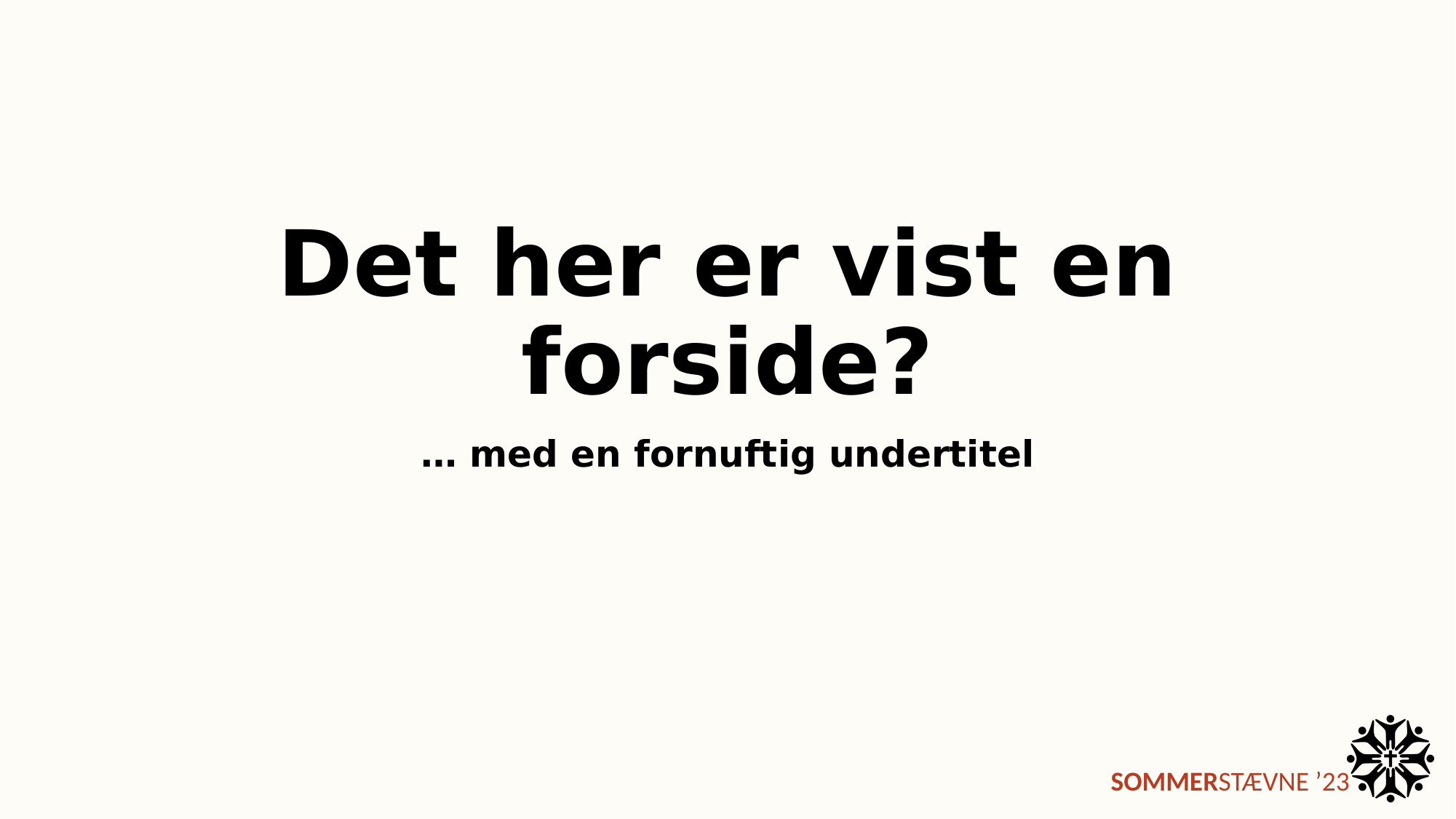

# Det her er vist en forside?
… med en fornuftig undertitel